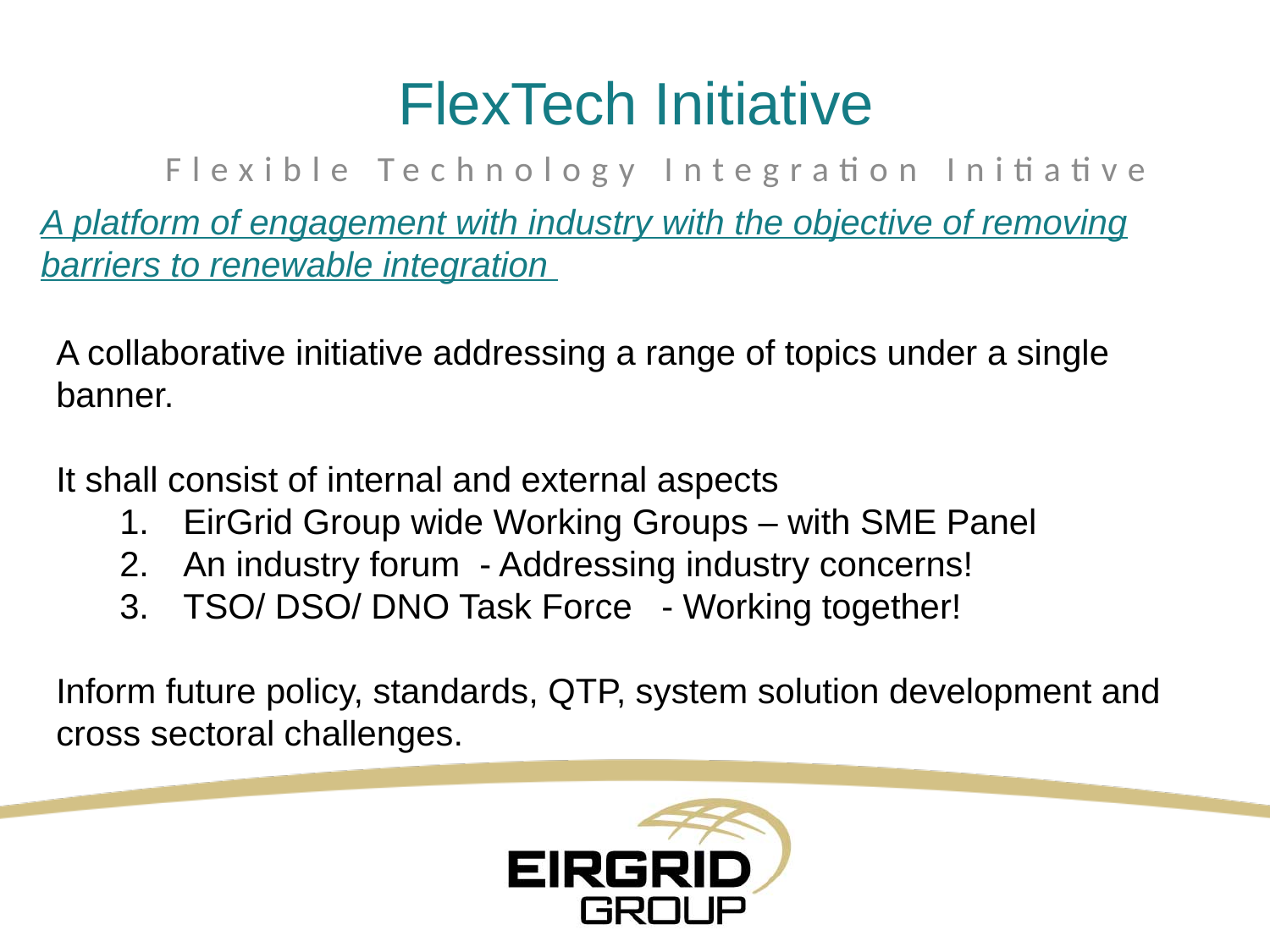

# FlexTech Initiative
Flexible Technology Integration Initiative
A platform of engagement with industry with the objective of removing barriers to renewable integration

A collaborative initiative addressing a range of topics under a single banner.

It shall consist of internal and external aspects
EirGrid Group wide Working Groups – with SME Panel
An industry forum  - Addressing industry concerns!
TSO/ DSO/ DNO Task Force   - Working together!

Inform future policy, standards, QTP, system solution development and cross sectoral challenges.